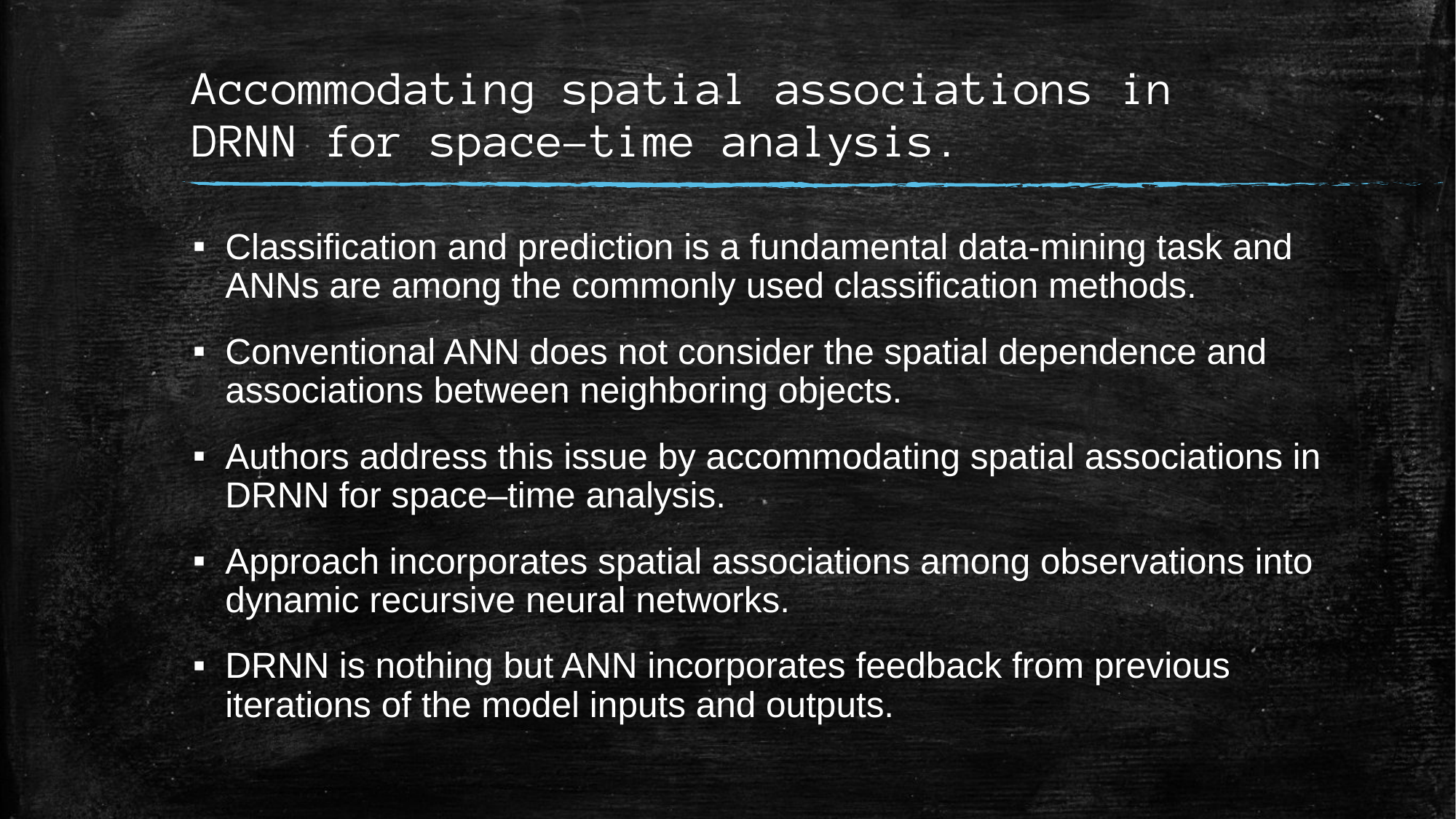

# Accommodating spatial associations in DRNN for space–time analysis.
Classification and prediction is a fundamental data-mining task and ANNs are among the commonly used classification methods.
Conventional ANN does not consider the spatial dependence and associations between neighboring objects.
Authors address this issue by accommodating spatial associations in DRNN for space–time analysis.
Approach incorporates spatial associations among observations into dynamic recursive neural networks.
DRNN is nothing but ANN incorporates feedback from previous iterations of the model inputs and outputs.